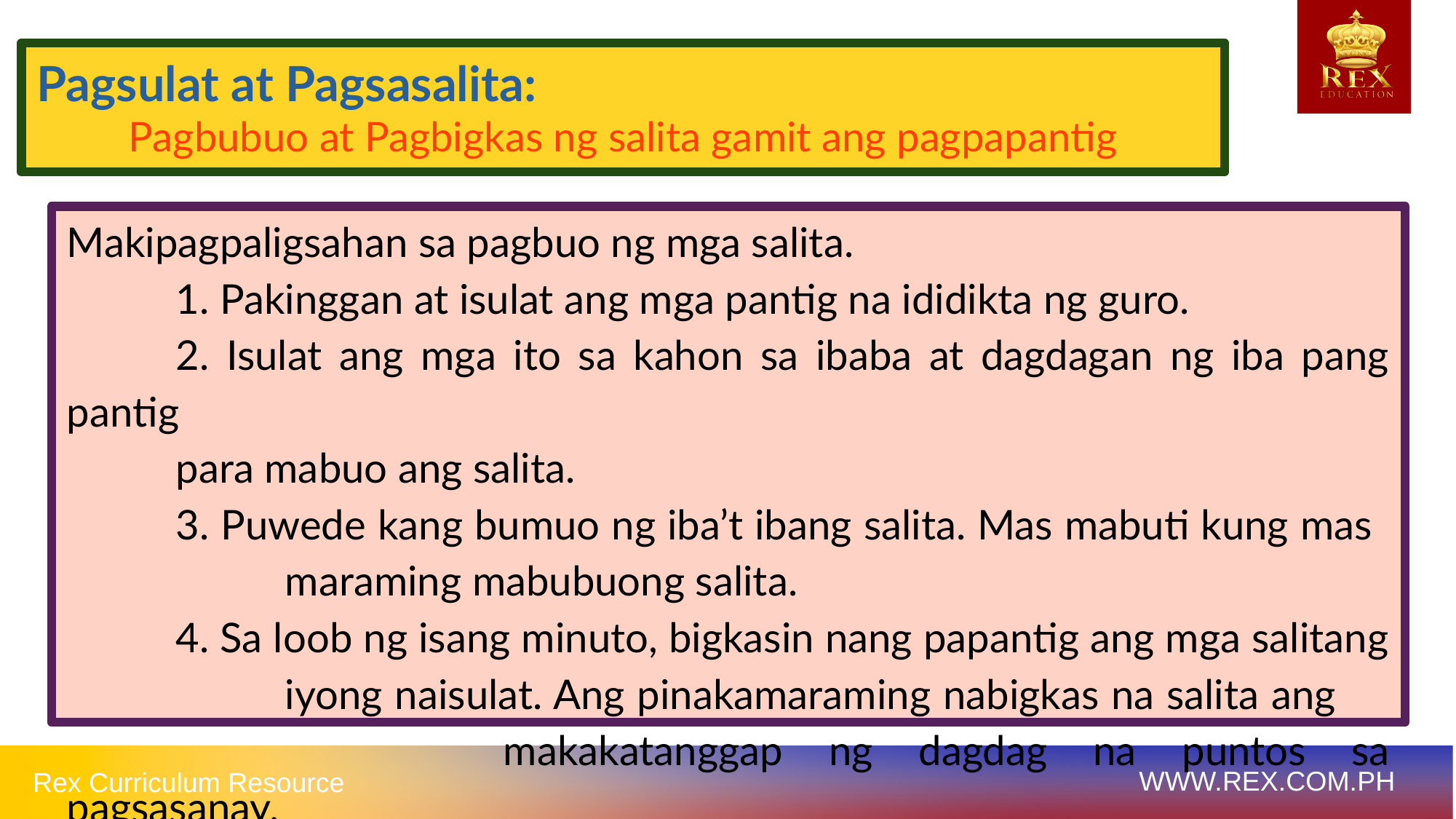

Pagsulat at Pagsasalita:
Pagbubuo at Pagbigkas ng salita gamit ang pagpapantig

Makipagpaligsahan sa pagbuo ng mga salita.
	1. Pakinggan at isulat ang mga pantig na ididikta ng guro.
	2. Isulat ang mga ito sa kahon sa ibaba at dagdagan ng iba pang pantig
	para mabuo ang salita.
	3. Puwede kang bumuo ng iba’t ibang salita. Mas mabuti kung mas 			maraming mabubuong salita.
	4. Sa loob ng isang minuto, bigkasin nang papantig ang mga salitang 		iyong naisulat. Ang pinakamaraming nabigkas na salita ang 					makakatanggap ng dagdag na puntos sa pagsasanay.